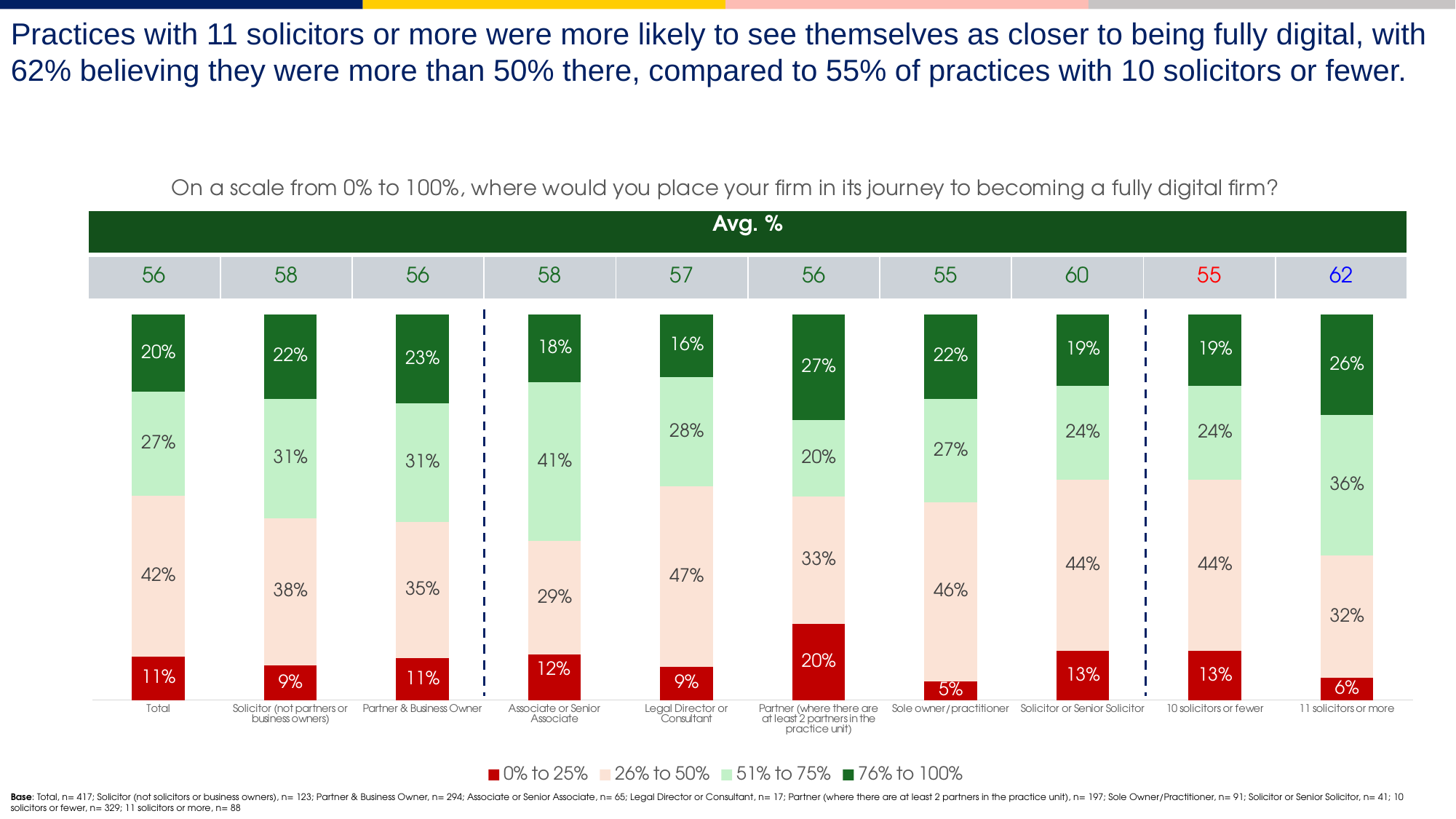

Practices with 11 solicitors or more were more likely to see themselves as closer to being fully digital, with 62% believing they were more than 50% there, compared to 55% of practices with 10 solicitors or fewer.

### Chart: On a scale from 0% to 100%, where would you place your firm in its journey to becoming a fully digital firm?

| Category | 0% to 25% | 26% to 50% | 51% to 75% | 76% to 100% |
|---|---|---|---|---|
| Total | 0.1127098321343 | 0.4172661870504 | 0.2685851318945 | 0.2014388489209 |
| Solicitor (not partners or business owners) | 0.08943089430894 | 0.3821138211382 | 0.3089430894309 | 0.219512195122 |
| Partner & Business Owner | 0.1076923076923 | 0.3538461538462 | 0.3076923076923 | 0.2307692307692 |
| Associate or Senior Associate | 0.1176470588235 | 0.2941176470588 | 0.4117647058824 | 0.1764705882353 |
| Legal Director or Consultant | 0.08629441624365 | 0.4670050761421 | 0.2842639593909 | 0.1624365482234 |
| Partner (where there are at least 2 partners in the practice unit) | 0.1978021978022 | 0.3296703296703 | 0.1978021978022 | 0.2747252747253 |
| Sole owner/practitioner | 0.04878048780488 | 0.4634146341463 | 0.2682926829268 | 0.219512195122 |
| Solicitor or Senior Solicitor | 0.1276595744681 | 0.4437689969605 | 0.2431610942249 | 0.1854103343465 |
| 10 solicitors or fewer | 0.1276595744681 | 0.4437689969605 | 0.2431610942249 | 0.1854103343465 |
| 11 solicitors or more | 0.05681818181818 | 0.3181818181818 | 0.3636363636364 | 0.2613636363636 |
| Avg. % |  |  |  |  |  |  |  |  |  |
| --- | --- | --- | --- | --- | --- | --- | --- | --- | --- |
| 56 | 58 | 56 | 58 | 57 | 56 | 55 | 60 | 55 | 62 |
Base: Total, n= 417; Solicitor (not solicitors or business owners), n= 123; Partner & Business Owner, n= 294; Associate or Senior Associate, n= 65; Legal Director or Consultant, n= 17; Partner (where there are at least 2 partners in the practice unit), n= 197; Sole Owner/Practitioner, n= 91; Solicitor or Senior Solicitor, n= 41; 10 solicitors or fewer, n= 329; 11 solicitors or more, n= 88